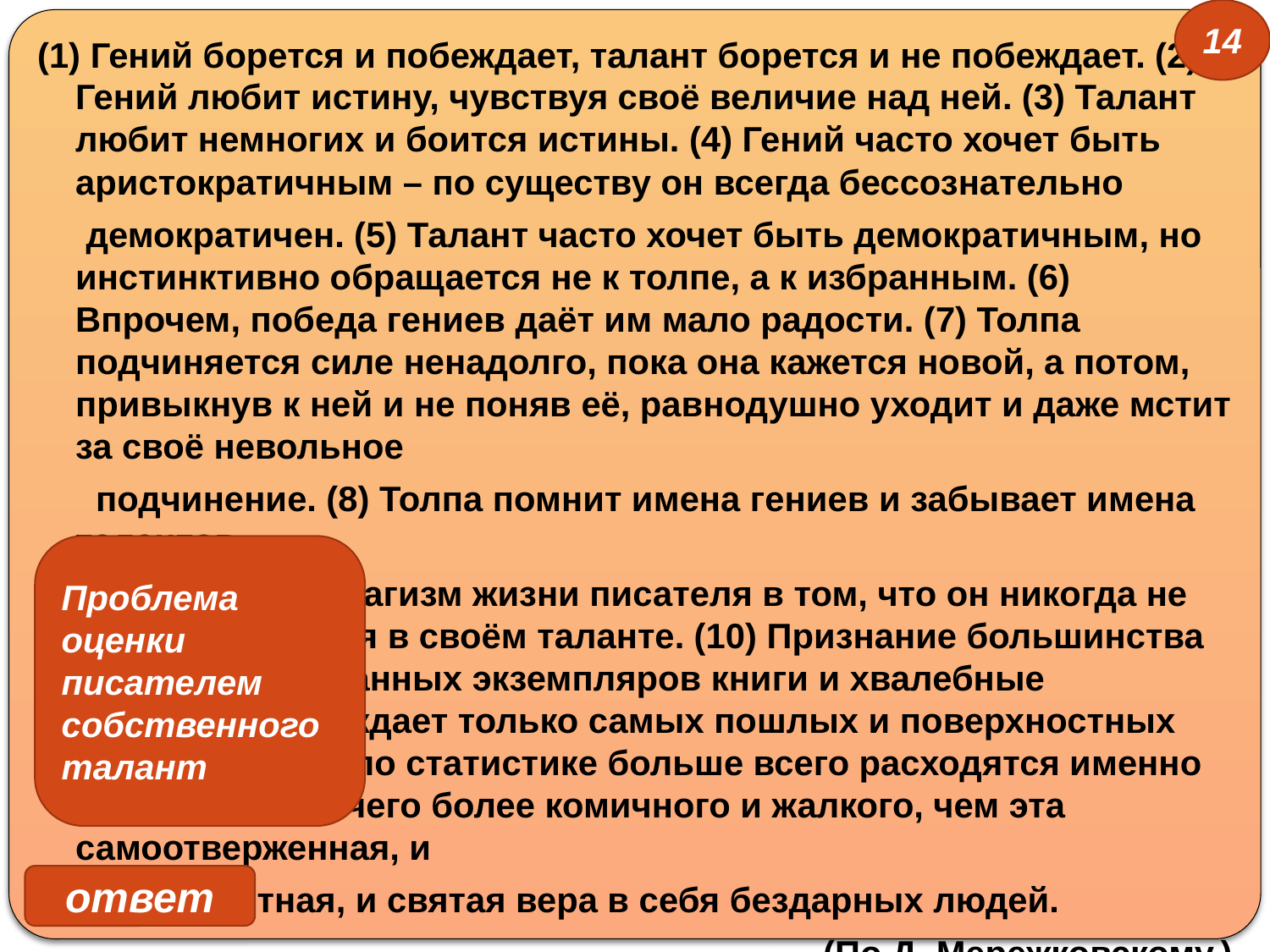

14
(1) Гений борется и побеждает, талант борется и не побеждает. (2) Гений любит истину, чувствуя своё величие над ней. (3) Талант любит немногих и боится истины. (4) Гений часто хочет быть аристократичным – по существу он всегда бессознательно
     демократичен. (5) Талант часто хочет быть демократичным, но инстинктивно обращается не к толпе, а к избранным. (6) Впрочем, победа гениев даёт им мало радости. (7) Толпа подчиняется силе ненадолго, пока она кажется новой, а потом, привыкнув к ней и не поняв её, равнодушно уходит и даже мстит за своё невольное
      подчинение. (8) Толпа помнит имена гениев и забывает имена талантов.
(9) Величайший трагизм жизни писателя в том, что он никогда не может убедиться в своём таланте. (10) Признание большинства (число распроданных экземпляров книги и хвалебные рецензии?) убеждает только самых пошлых и поверхностных писателей, ибо по статистике больше всего расходятся именно они. (11) Нет ничего более комичного и жалкого, чем эта самоотверженная, и
     бескорыстная, и святая вера в себя бездарных людей.
(По Д. Мережковскому.)
#
Проблема оценки
писателем собственного
талант
ответ